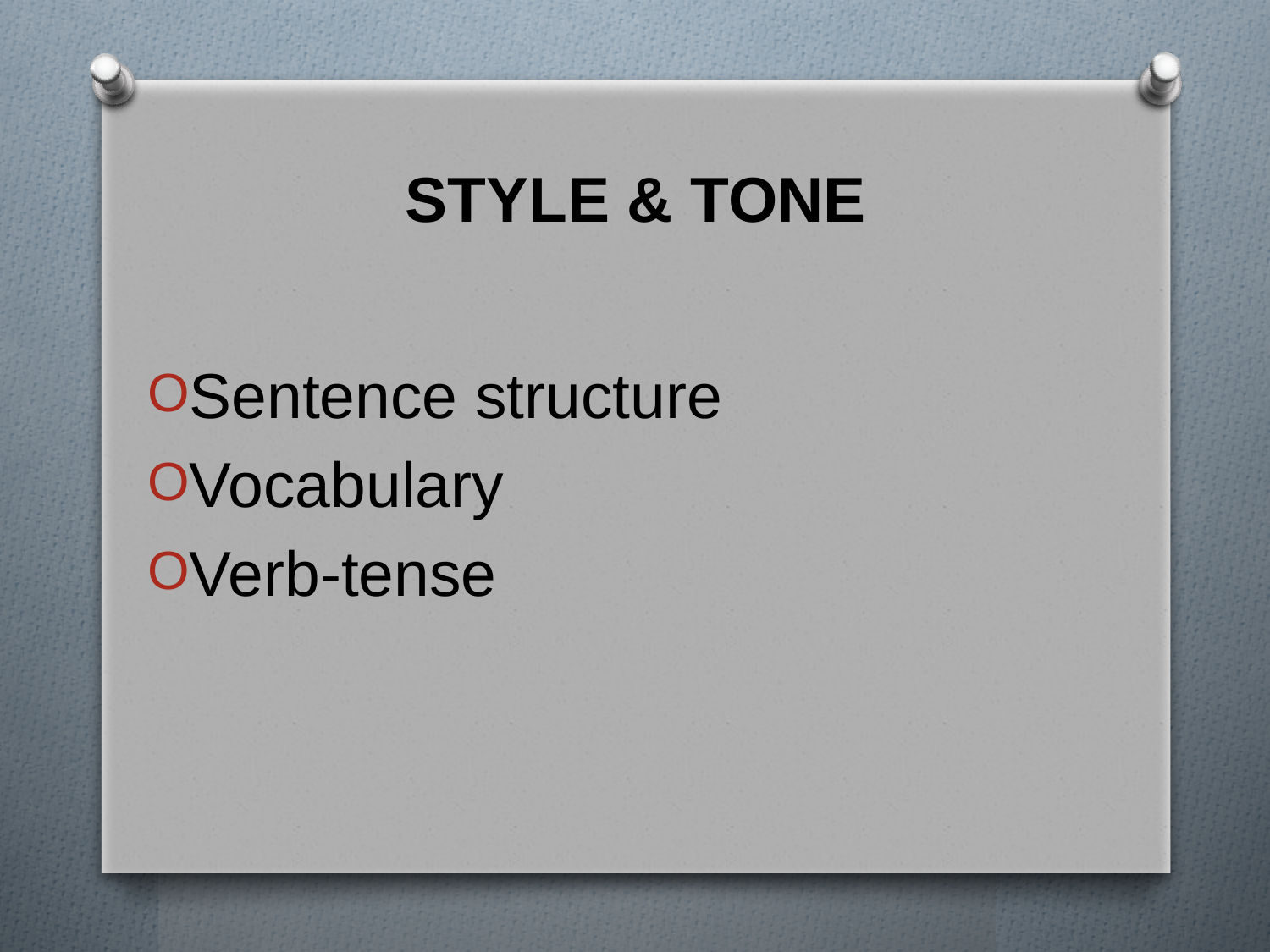

# STYLE & TONE

Sentence structure
Vocabulary
Verb-tense